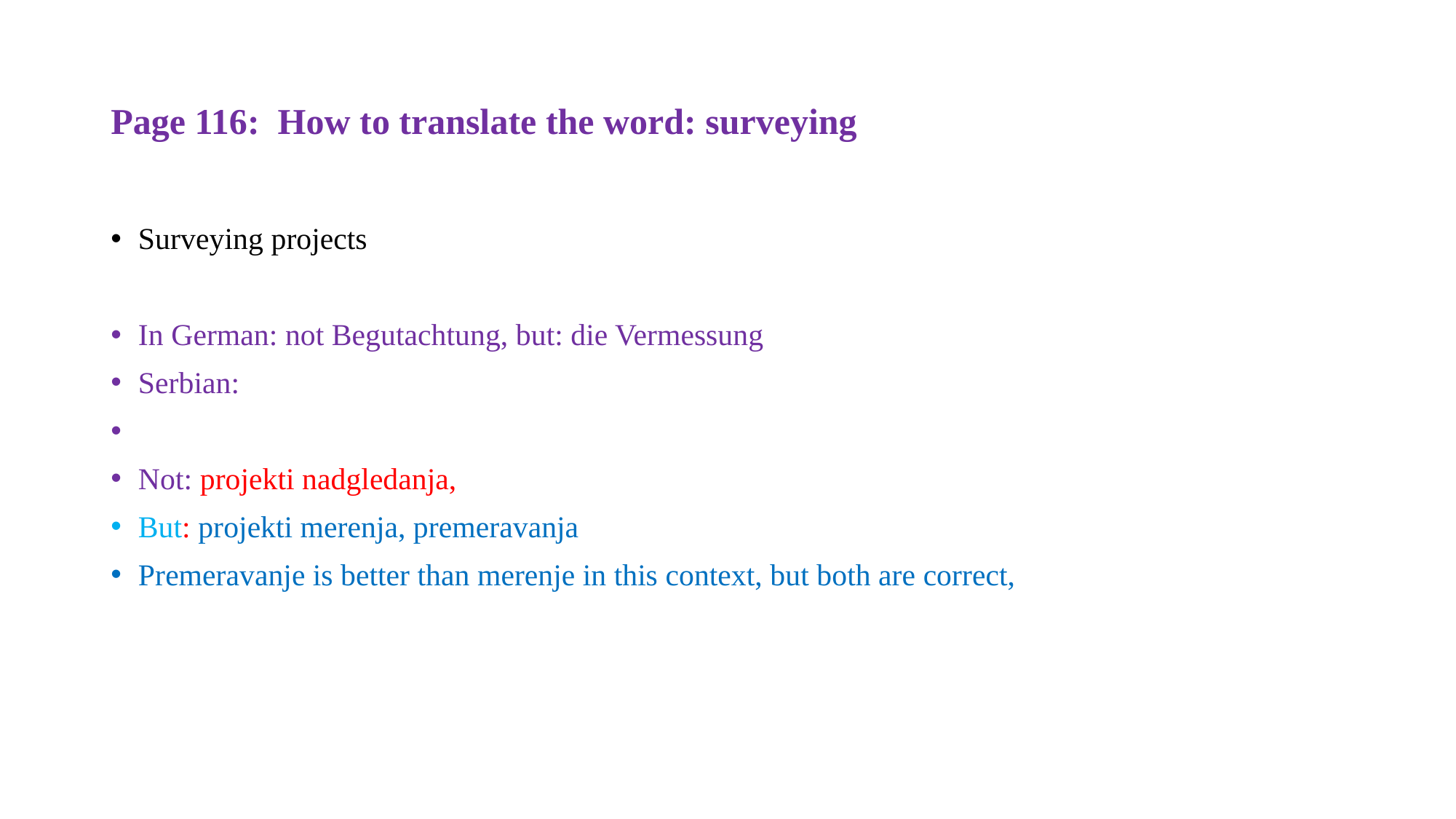

# Page 116:  How to translate the word: surveying
Surveying projects

In German: not Begutachtung, but: die Vermessung
Serbian:

Not: projekti nadgledanja,
But: projekti merenja, premeravanja
Premeravanje is better than merenje in this context, but both are correct,